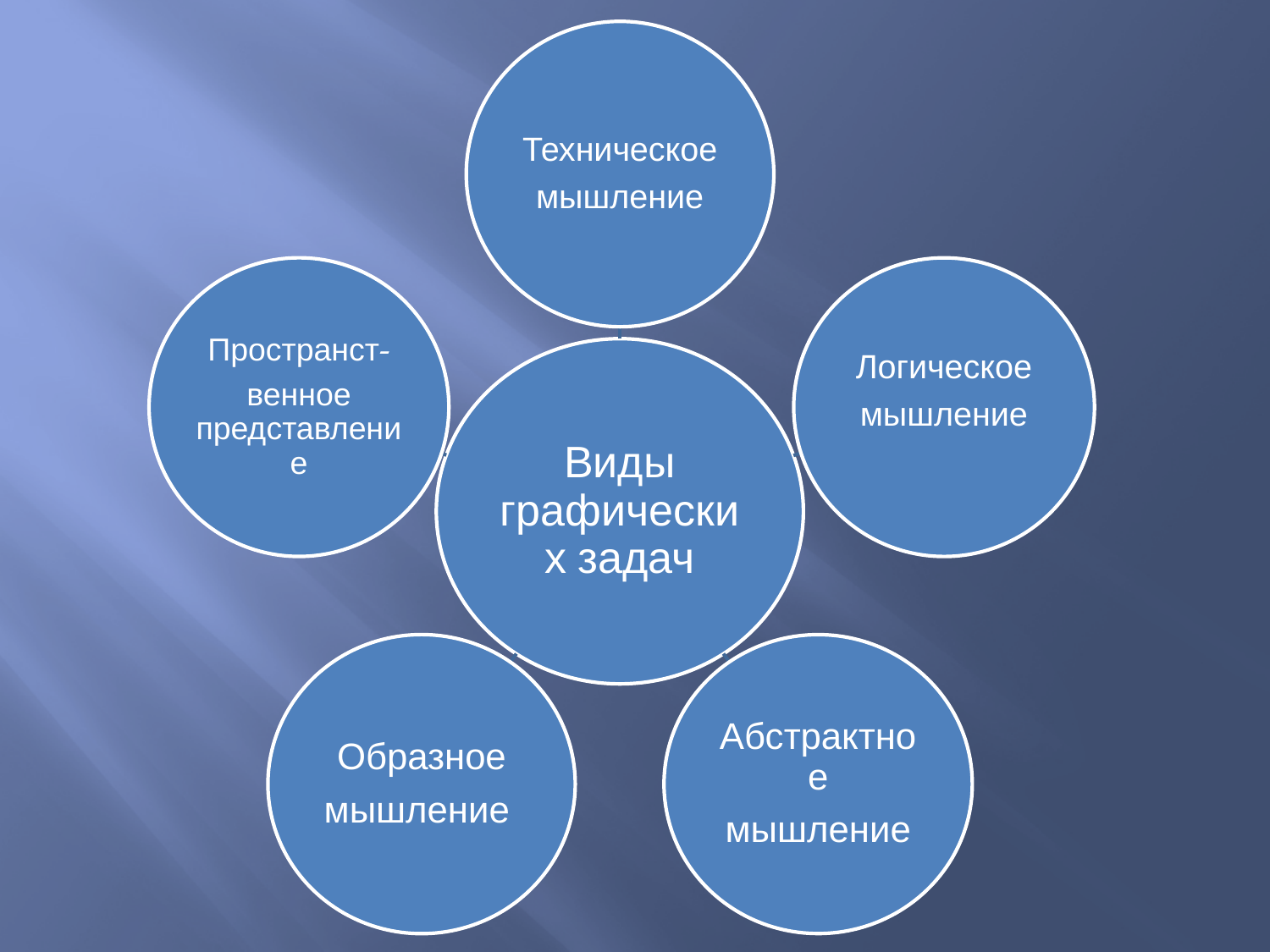

Виды графических задач

Техническое
мышление

Логическое
мышление

Абстрактное
мышление

Образное
мышление

Пространст-
венное представление